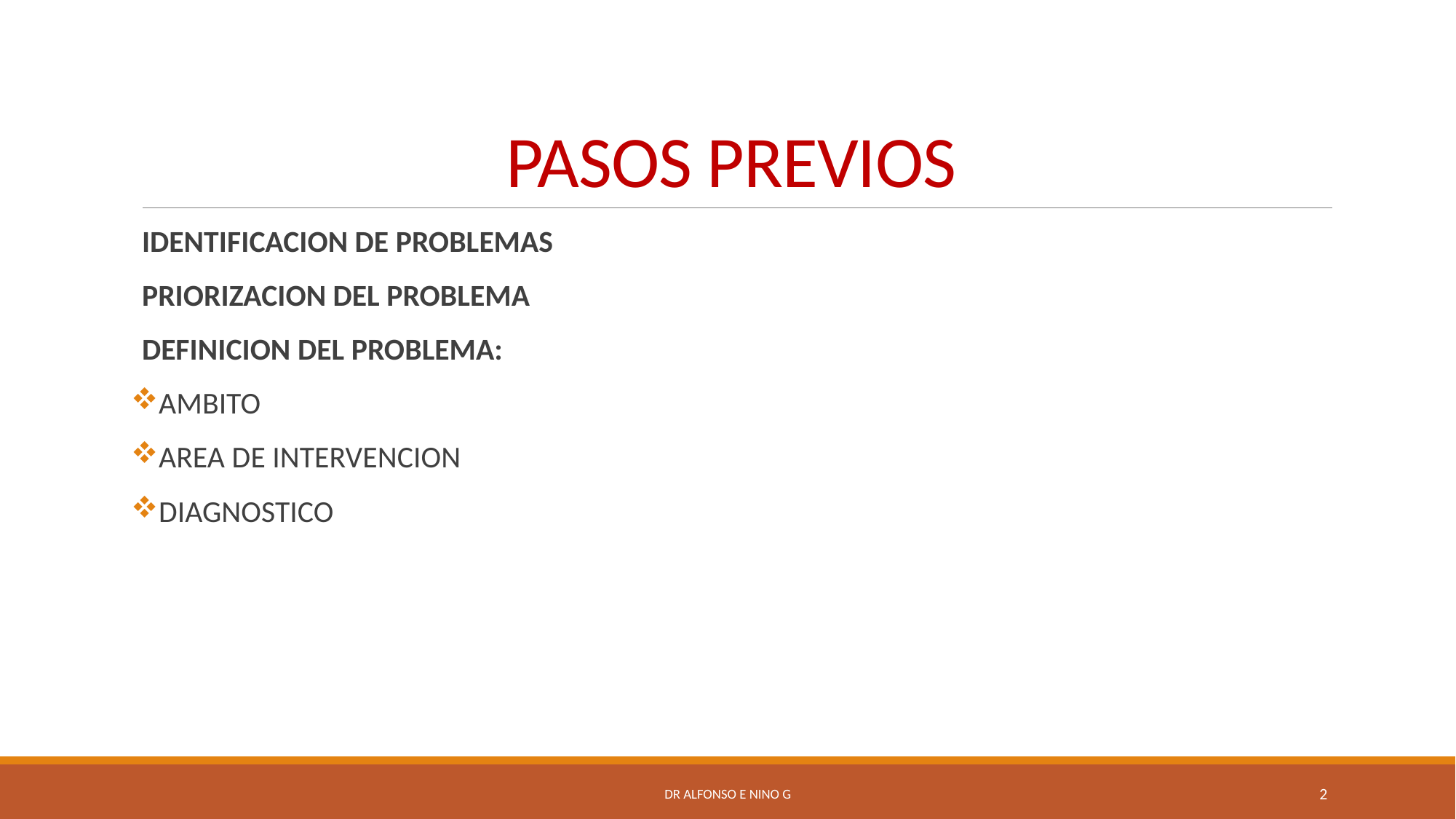

# PASOS PREVIOS
IDENTIFICACION DE PROBLEMAS
PRIORIZACION DEL PROBLEMA
DEFINICION DEL PROBLEMA:
AMBITO
AREA DE INTERVENCION
DIAGNOSTICO

Dr Alfonso E Nino G
2